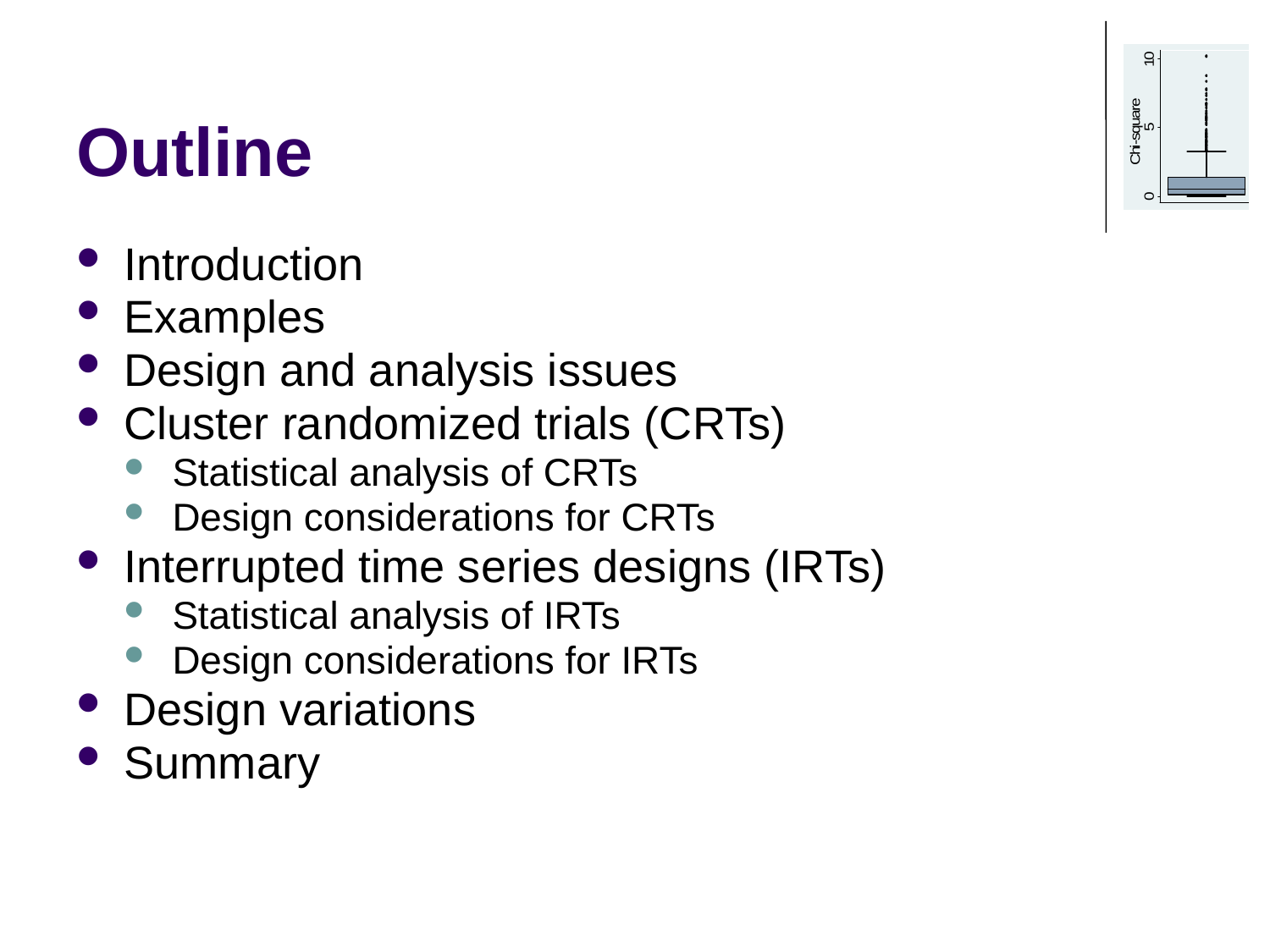

# Outline
Introduction
Examples
Design and analysis issues
Cluster randomized trials (CRTs)
Statistical analysis of CRTs
Design considerations for CRTs
Interrupted time series designs (IRTs)
Statistical analysis of IRTs
Design considerations for IRTs
Design variations
Summary